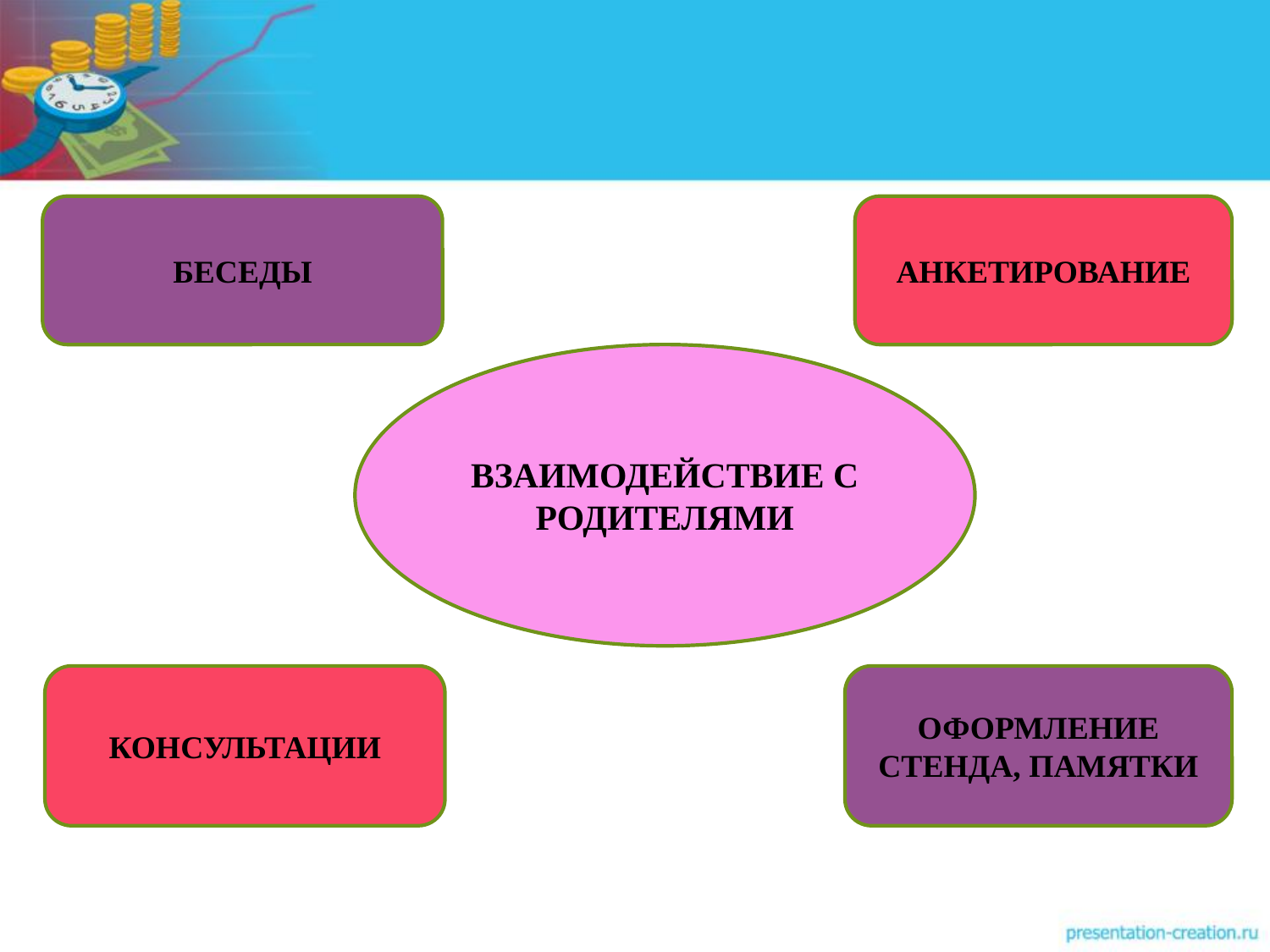

БЕСЕДЫ
АНКЕТИРОВАНИЕ
ВЗАИМОДЕЙСТВИЕ С РОДИТЕЛЯМИ
КОНСУЛЬТАЦИИ
ОФОРМЛЕНИЕ СТЕНДА, ПАМЯТКИ